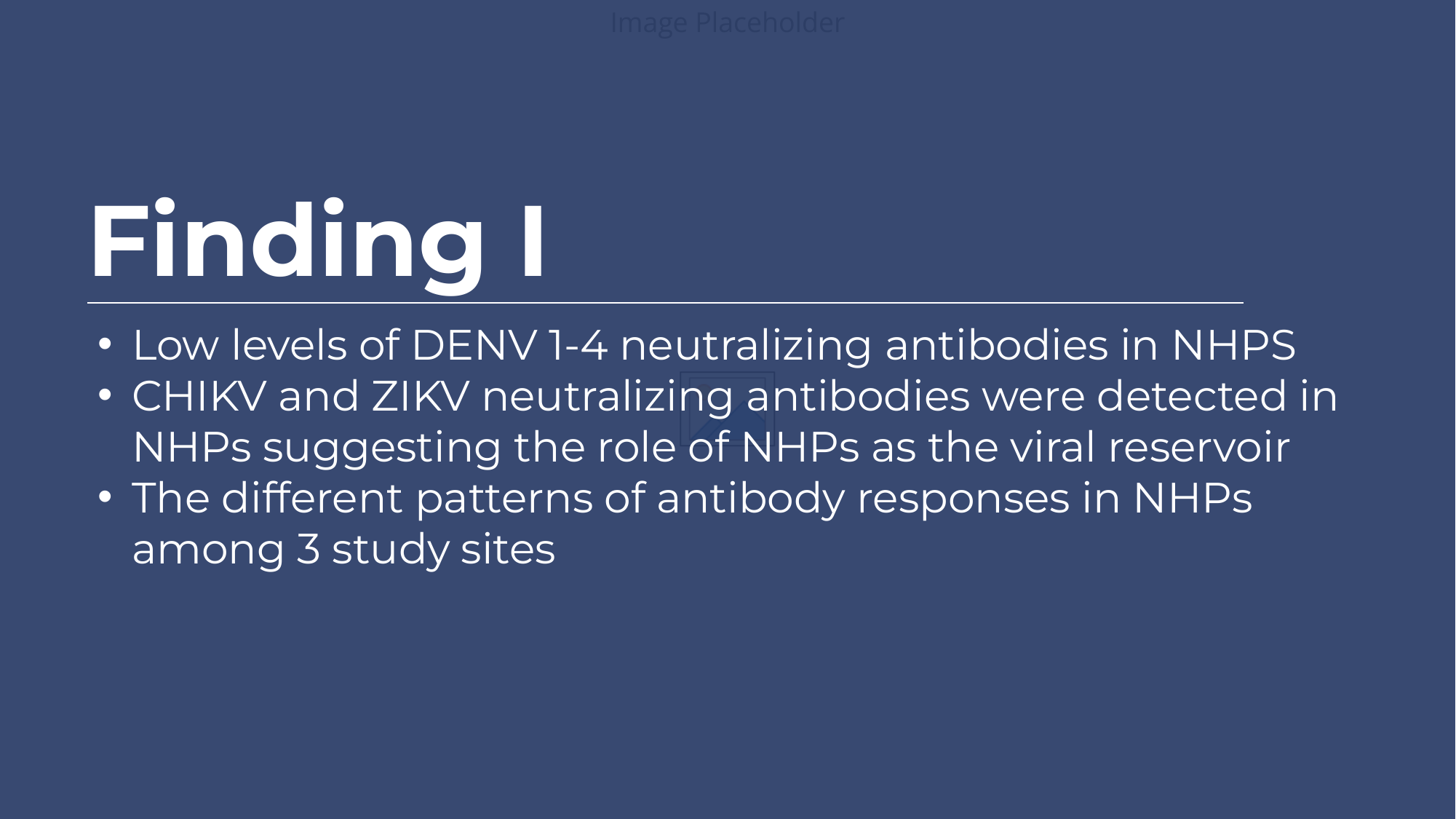

Finding I
Low levels of DENV 1-4 neutralizing antibodies in NHPS
CHIKV and ZIKV neutralizing antibodies were detected in NHPs suggesting the role of NHPs as the viral reservoir
The different patterns of antibody responses in NHPs among 3 study sites